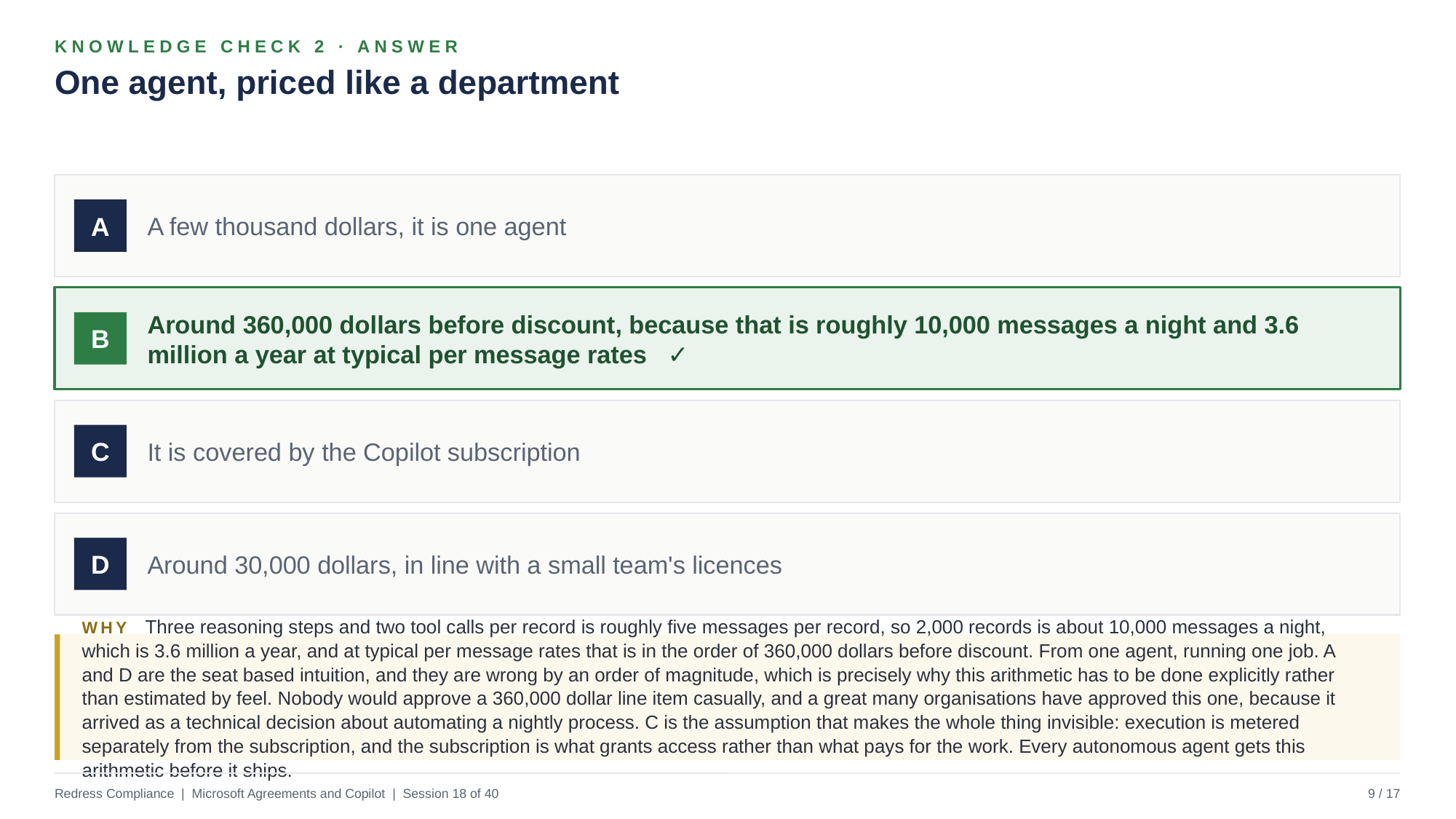

KNOWLEDGE CHECK 2 · ANSWER
One agent, priced like a department

A few thousand dollars, it is one agent

A

Around 360,000 dollars before discount, because that is roughly 10,000 messages a night and 3.6 million a year at typical per message rates   ✓

B

It is covered by the Copilot subscription

C

Around 30,000 dollars, in line with a small team's licences

D

WHY  Three reasoning steps and two tool calls per record is roughly five messages per record, so 2,000 records is about 10,000 messages a night, which is 3.6 million a year, and at typical per message rates that is in the order of 360,000 dollars before discount. From one agent, running one job. A and D are the seat based intuition, and they are wrong by an order of magnitude, which is precisely why this arithmetic has to be done explicitly rather than estimated by feel. Nobody would approve a 360,000 dollar line item casually, and a great many organisations have approved this one, because it arrived as a technical decision about automating a nightly process. C is the assumption that makes the whole thing invisible: execution is metered separately from the subscription, and the subscription is what grants access rather than what pays for the work. Every autonomous agent gets this arithmetic before it ships.

Redress Compliance  |  Microsoft Agreements and Copilot  |  Session 18 of 40
9 / 17